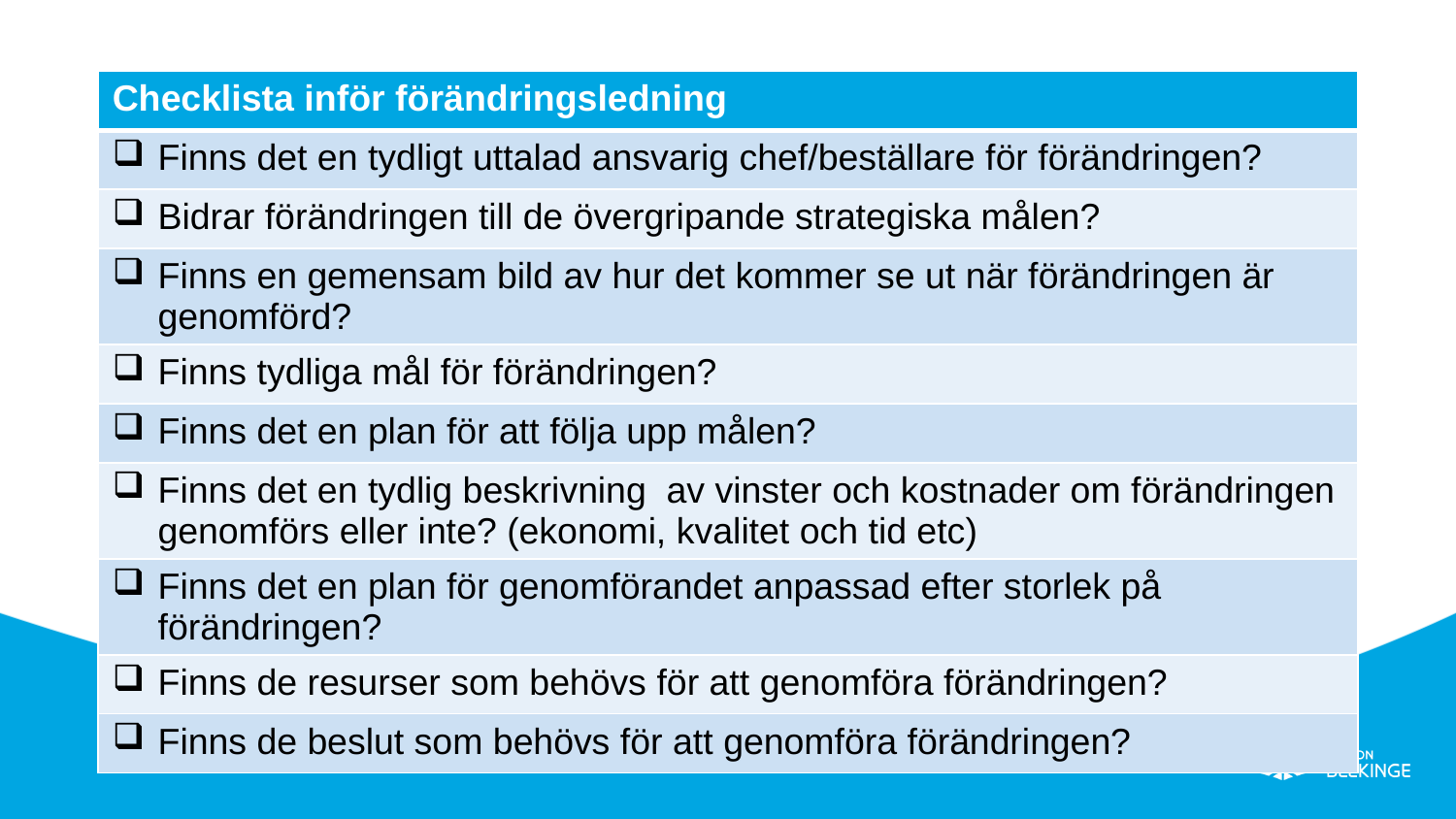

| Checklista inför förändringsledning |
| --- |
| Finns det en tydligt uttalad ansvarig chef/beställare för förändringen? |
| Bidrar förändringen till de övergripande strategiska målen? |
| Finns en gemensam bild av hur det kommer se ut när förändringen är genomförd? |
| Finns tydliga mål för förändringen? |
| Finns det en plan för att följa upp målen? |
| Finns det en tydlig beskrivning av vinster och kostnader om förändringen genomförs eller inte? (ekonomi, kvalitet och tid etc) |
| Finns det en plan för genomförandet anpassad efter storlek på förändringen? |
| Finns de resurser som behövs för att genomföra förändringen? |
| Finns de beslut som behövs för att genomföra förändringen? |
#